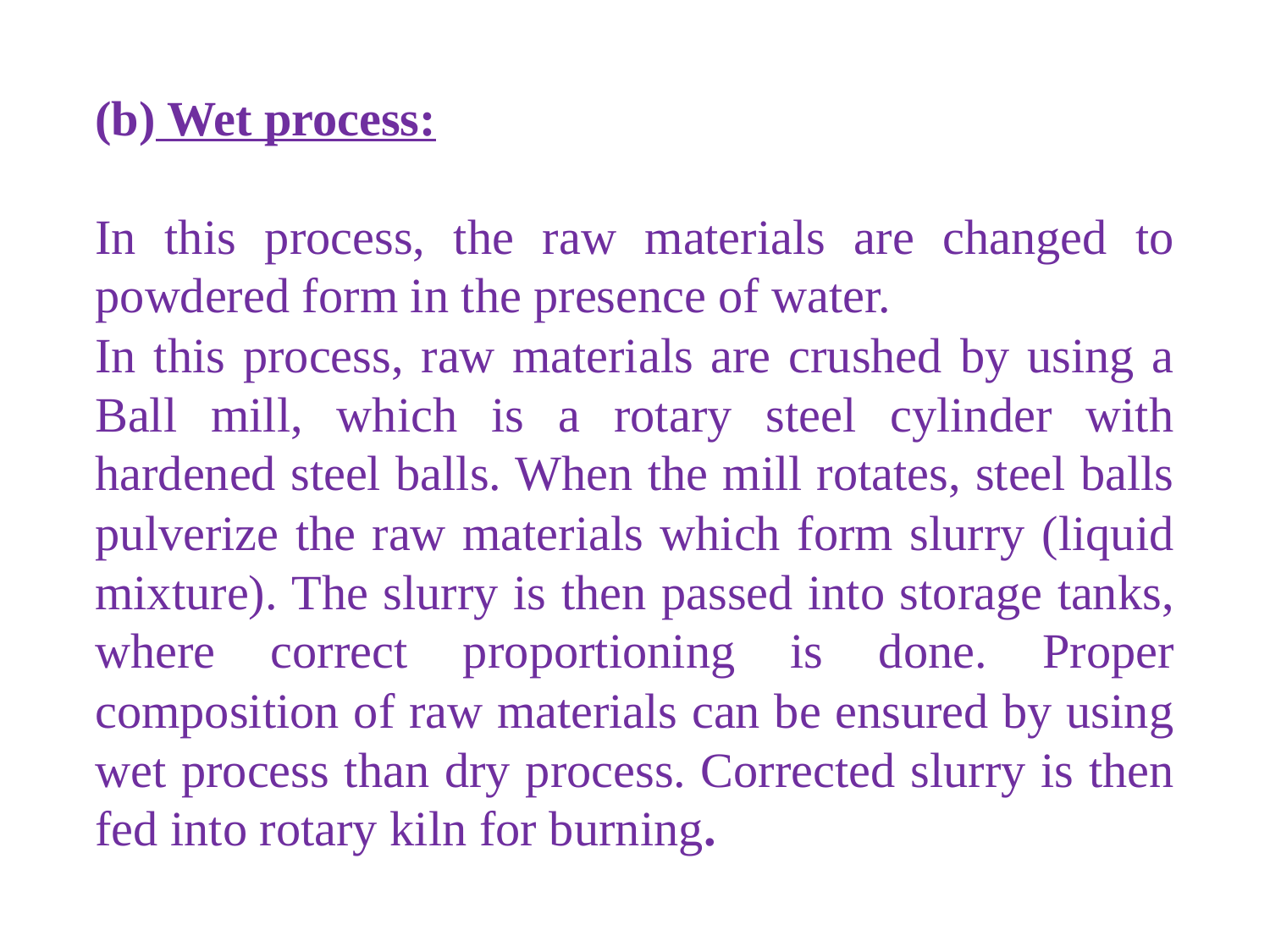

(b) Wet process:

In this process, the raw materials are changed to powdered form in the presence of water.
In this process, raw materials are crushed by using a Ball mill, which is a rotary steel cylinder with hardened steel balls. When the mill rotates, steel balls pulverize the raw materials which form slurry (liquid mixture). The slurry is then passed into storage tanks, where correct proportioning is done. Proper composition of raw materials can be ensured by using wet process than dry process. Corrected slurry is then fed into rotary kiln for burning.